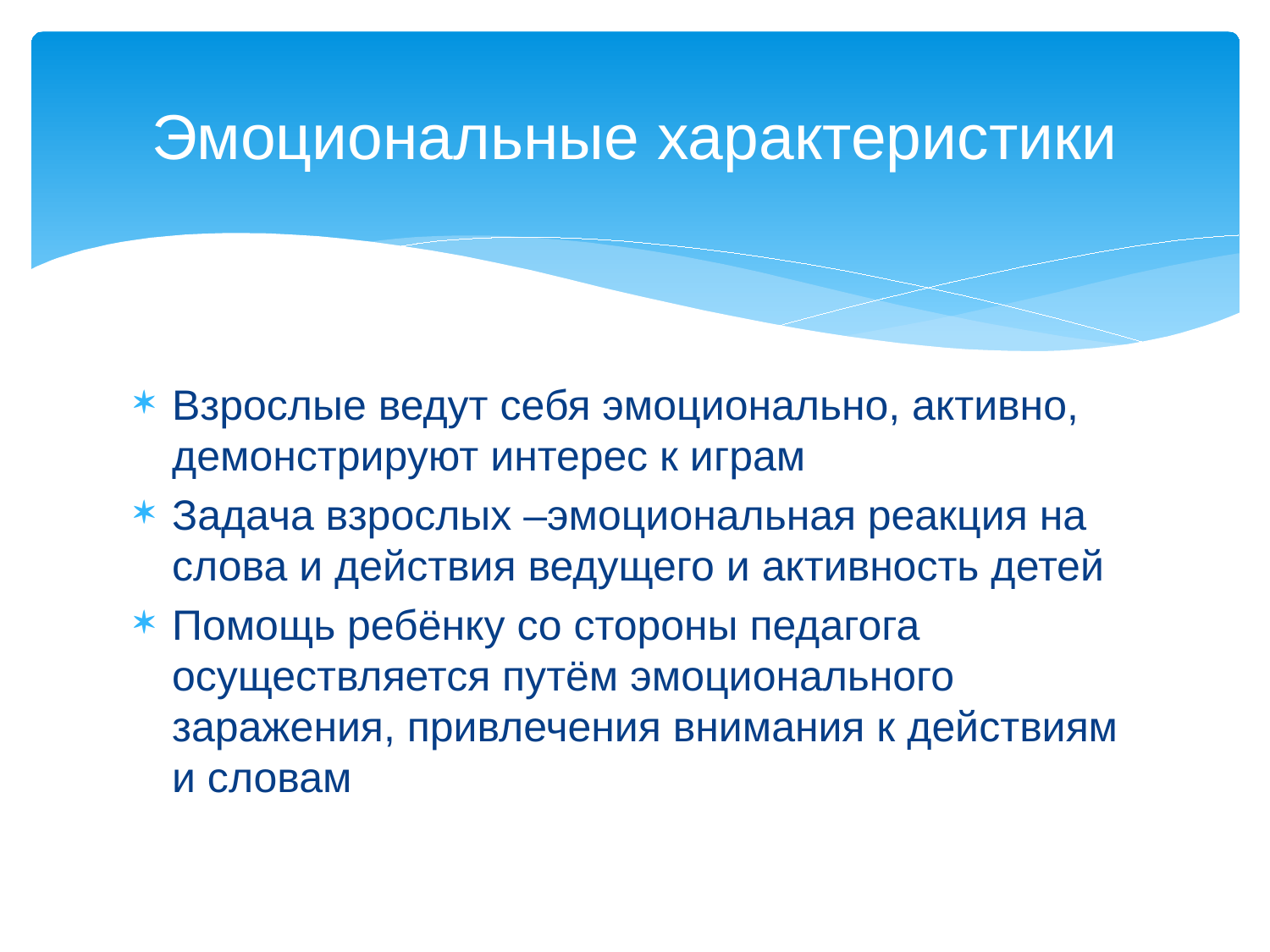

# Эмоциональные характеристики
Взрослые ведут себя эмоционально, активно, демонстрируют интерес к играм
Задача взрослых –эмоциональная реакция на слова и действия ведущего и активность детей
Помощь ребёнку со стороны педагога осуществляется путём эмоционального заражения, привлечения внимания к действиям и словам